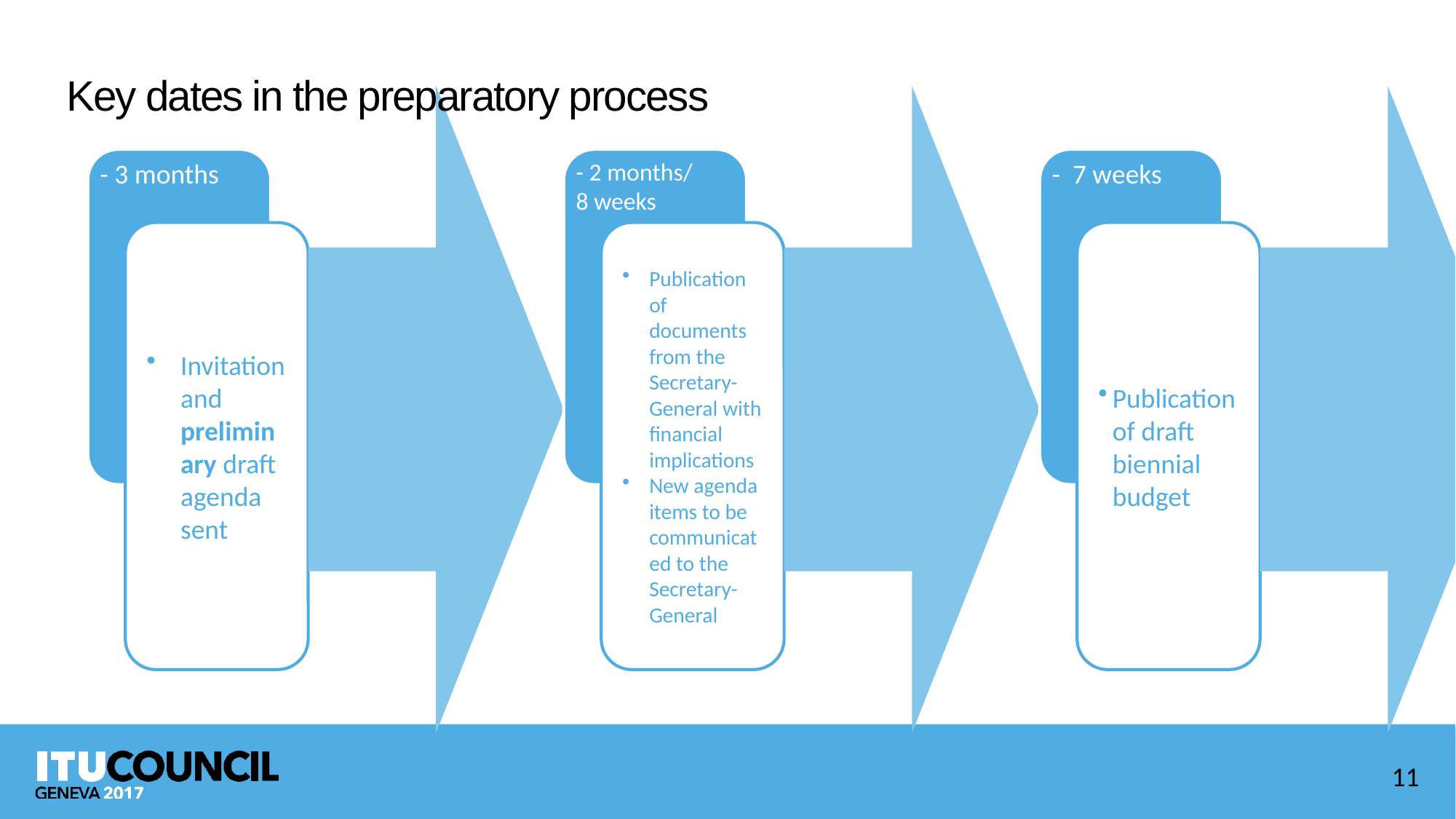

Key dates in the preparatory process
- 3 months
Invitation and preliminary draft agenda sent
- 2 months/
8 weeks
-  7 weeks
Publication of documents from the Secretary-General with financial implications
Publication of draft biennial budget
Publication of documents from the Secretary-General
New agenda items to be communicated to the Secretary-General